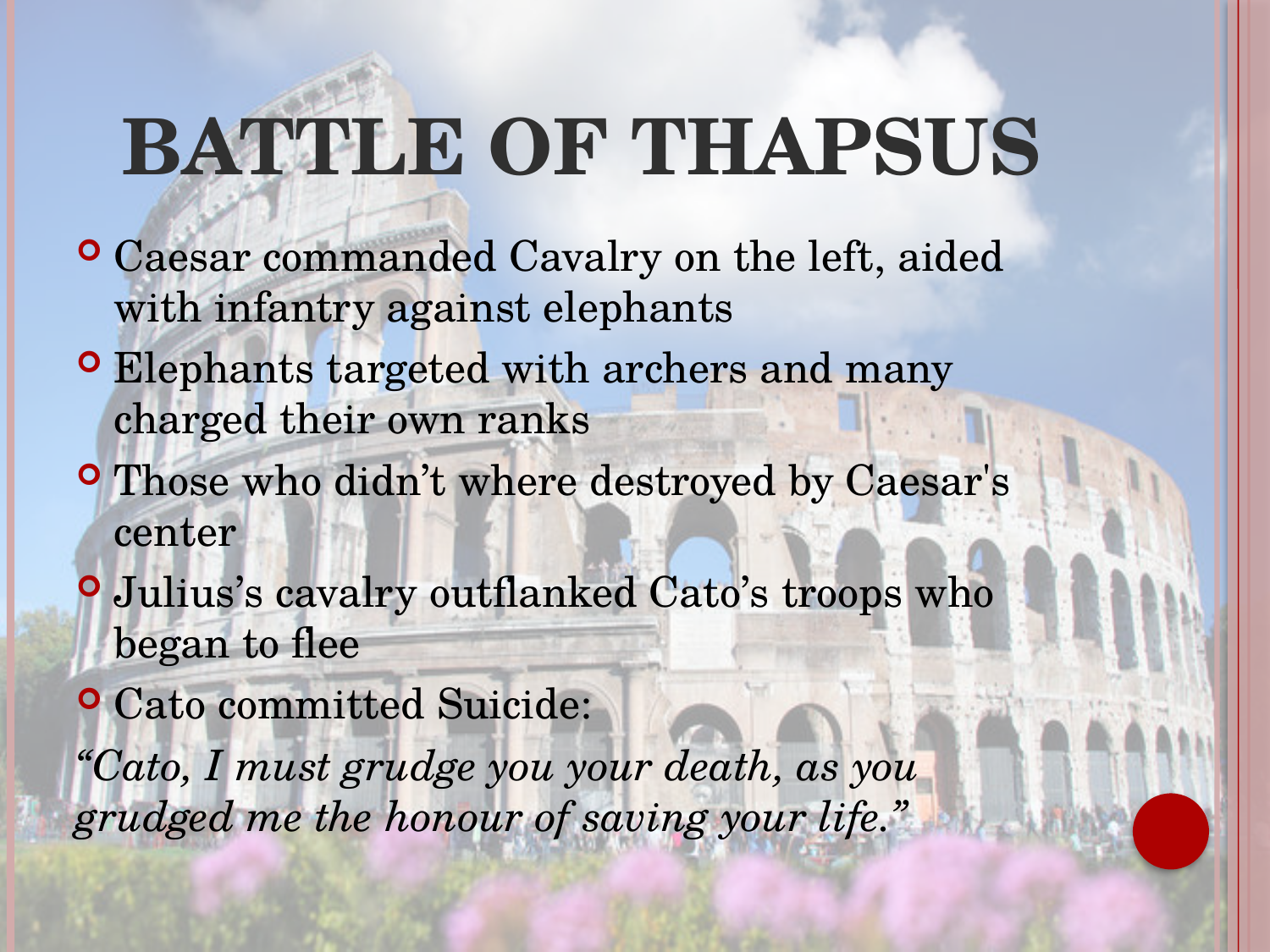

# Battle of Thapsus
Caesar commanded Cavalry on the left, aided with infantry against elephants
Elephants targeted with archers and many charged their own ranks
Those who didn’t where destroyed by Caesar's center
Julius’s cavalry outflanked Cato’s troops who began to flee
Cato committed Suicide:
“Cato, I must grudge you your death, as you grudged me the honour of saving your life.”